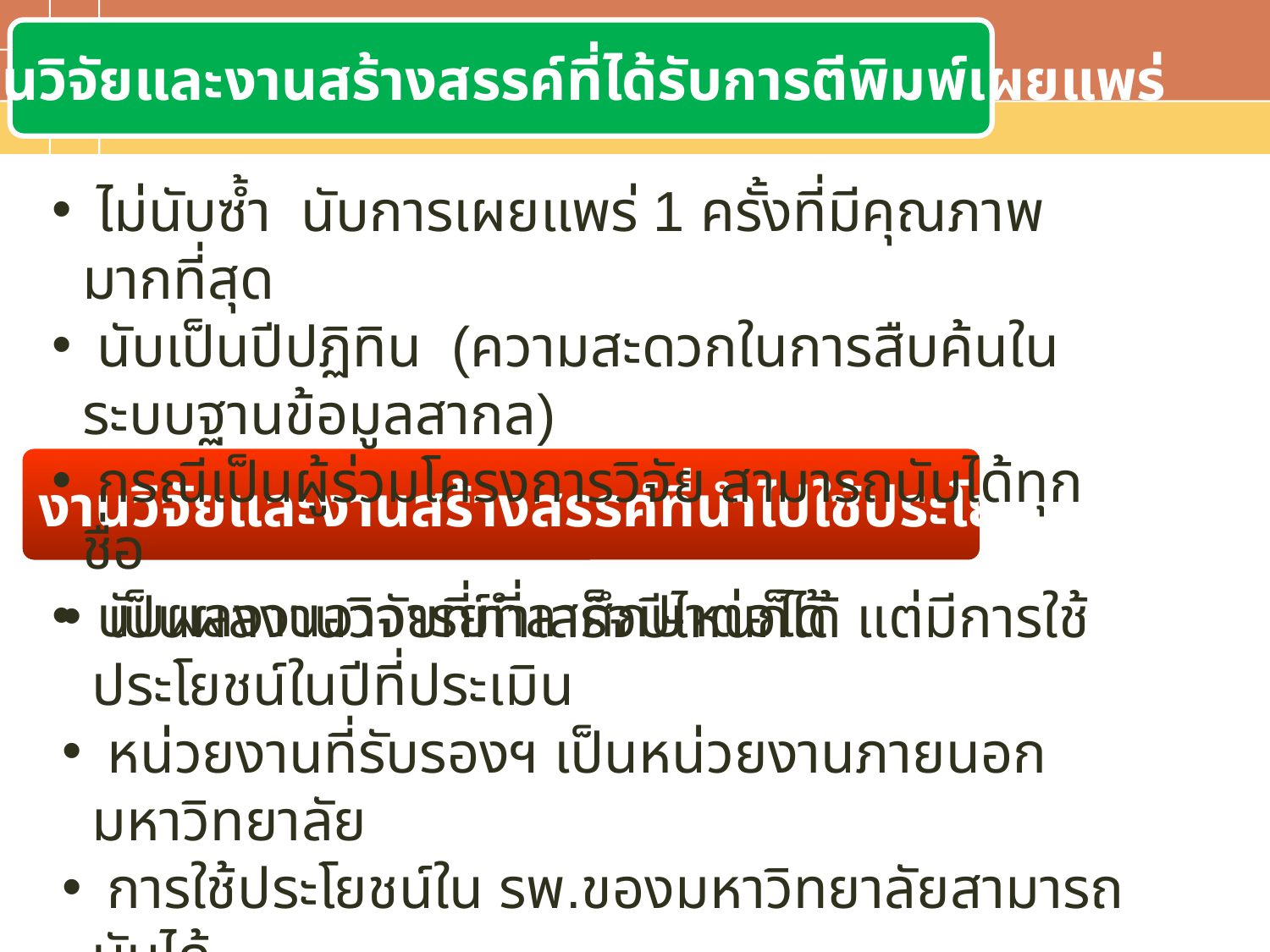

4.4 งานวิจัยและงานสร้างสรรค์ที่ได้รับการตีพิมพ์เผยแพร่
 ไม่นับซ้ำ  นับการเผยแพร่ 1 ครั้งที่มีคุณภาพมากที่สุด
 นับเป็นปีปฏิทิน  (ความสะดวกในการสืบค้นในระบบฐานข้อมูลสากล)
 กรณีเป็นผู้ร่วมโครงการวิจัย สามารถนับได้ทุกชื่อ
 นับผลงานอาจารย์ที่ลาศึกษาต่อได้
 4.5 งานวิจัยและงานสร้างสรรค์ที่นำไปใช้ประโยชน์
 เป็นผลงานวิจัยที่ทำเสร็จปีไหนก็ได้ แต่มีการใช้ประโยชน์ในปีที่ประเมิน
 หน่วยงานที่รับรองฯ เป็นหน่วยงานภายนอกมหาวิทยาลัย
 การใช้ประโยชน์ใน รพ.ของมหาวิทยาลัยสามารถนับได้
 การใช้ประโยชน์ในการแก้ปัญหาตามวัตถุประสงค์งานวิจัย
 นับผลงานอาจารย์ที่ลาศึกษาต่อได้